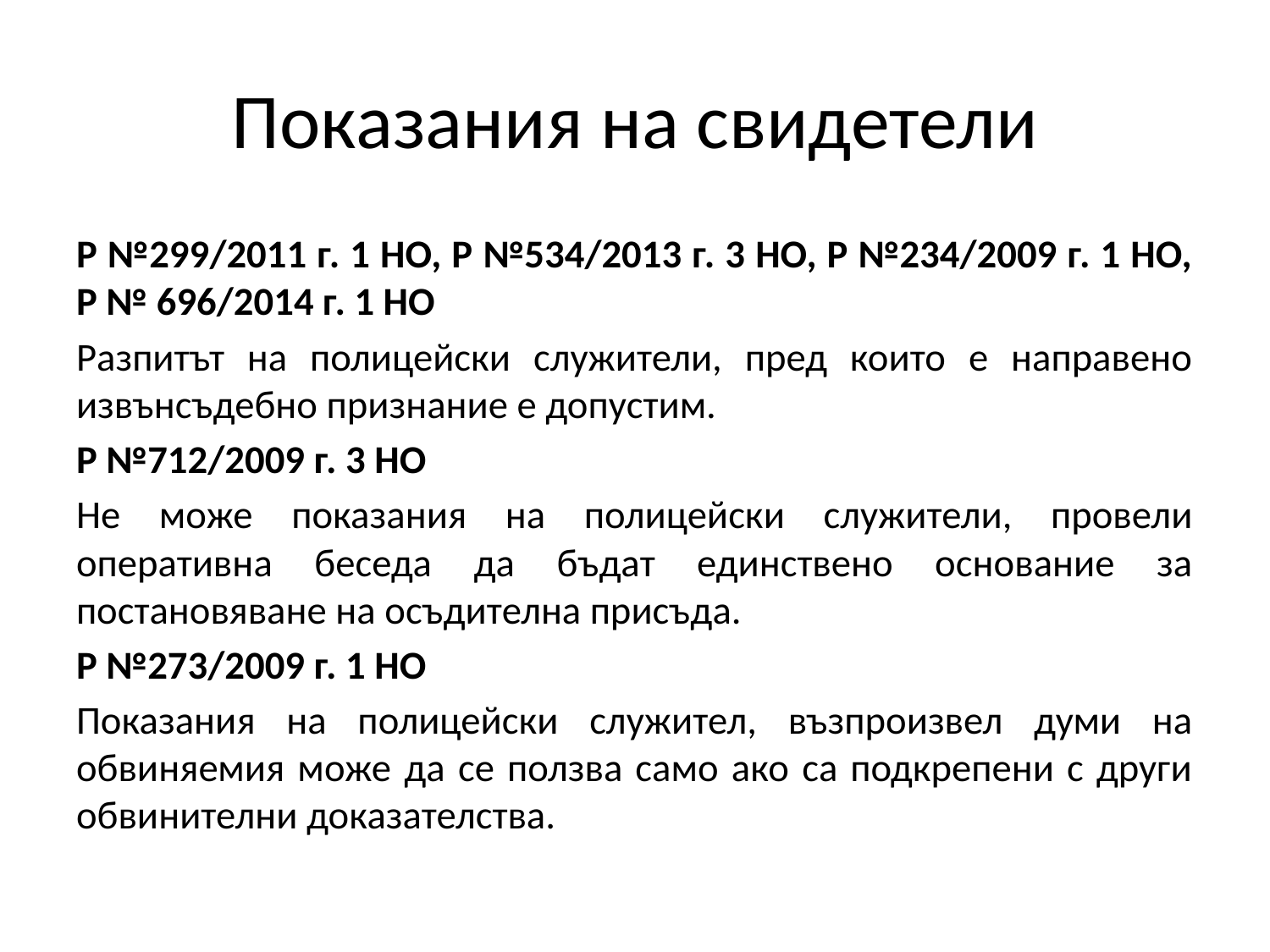

# Показания на свидетели
Р №299/2011 г. 1 НО, Р №534/2013 г. 3 НО, Р №234/2009 г. 1 НО, Р № 696/2014 г. 1 НО
Разпитът на полицейски служители, пред които е направено извънсъдебно признание е допустим.
Р №712/2009 г. 3 НО
Не може показания на полицейски служители, провели оперативна беседа да бъдат единствено основание за постановяване на осъдителна присъда.
Р №273/2009 г. 1 НО
Показания на полицейски служител, възпроизвел думи на обвиняемия може да се ползва само ако са подкрепени с други обвинителни доказателства.